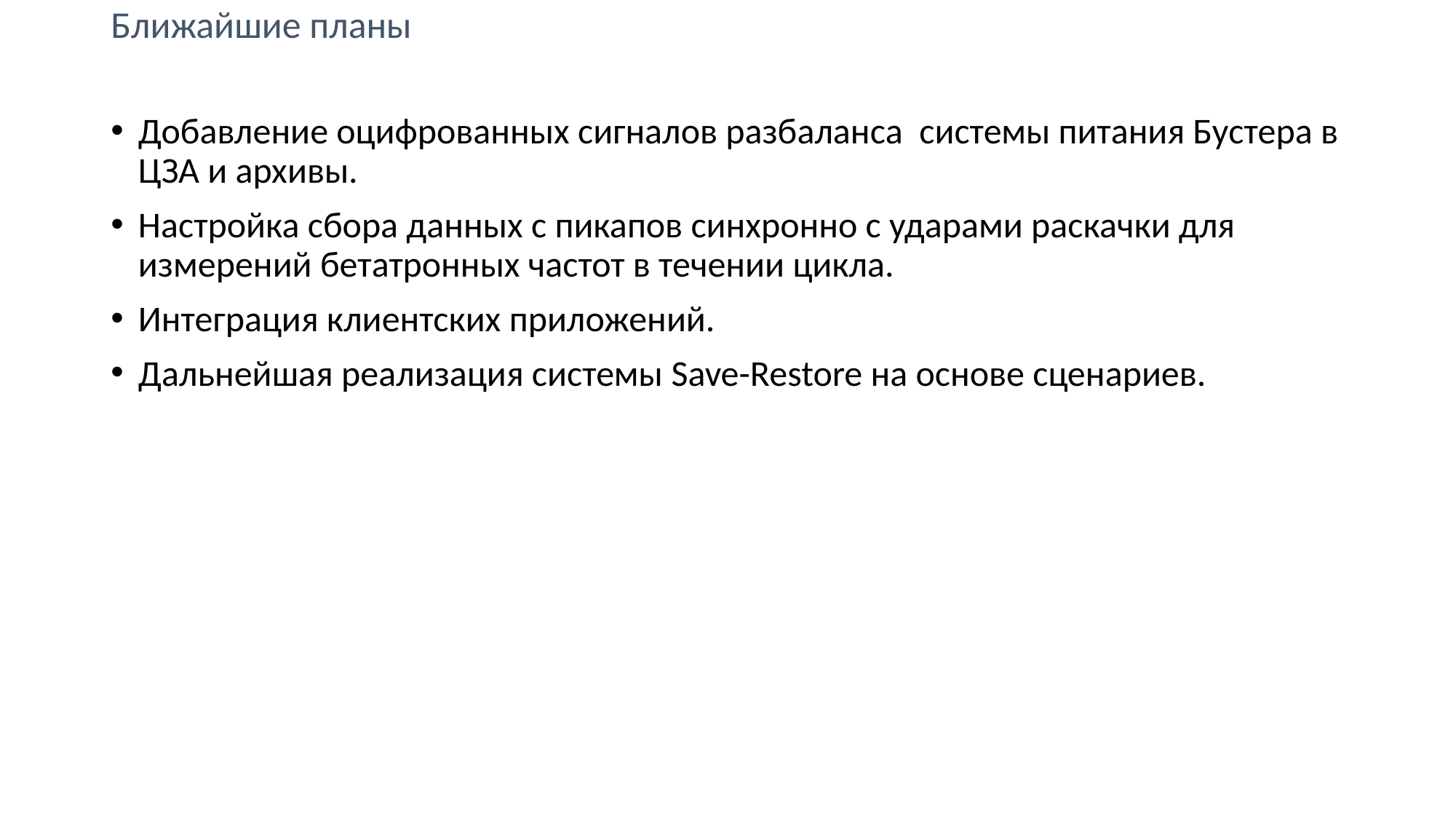

# Ближайшие планы
Добавление оцифрованных сигналов разбаланса  системы питания Бустера в ЦЗА и архивы.
Настройка сбора данных с пикапов синхронно с ударами раскачки для измерений бетатронных частот в течении цикла.
Интеграция клиентских приложений.
Дальнейшая реализация системы Save-Restore на основе сценариев.